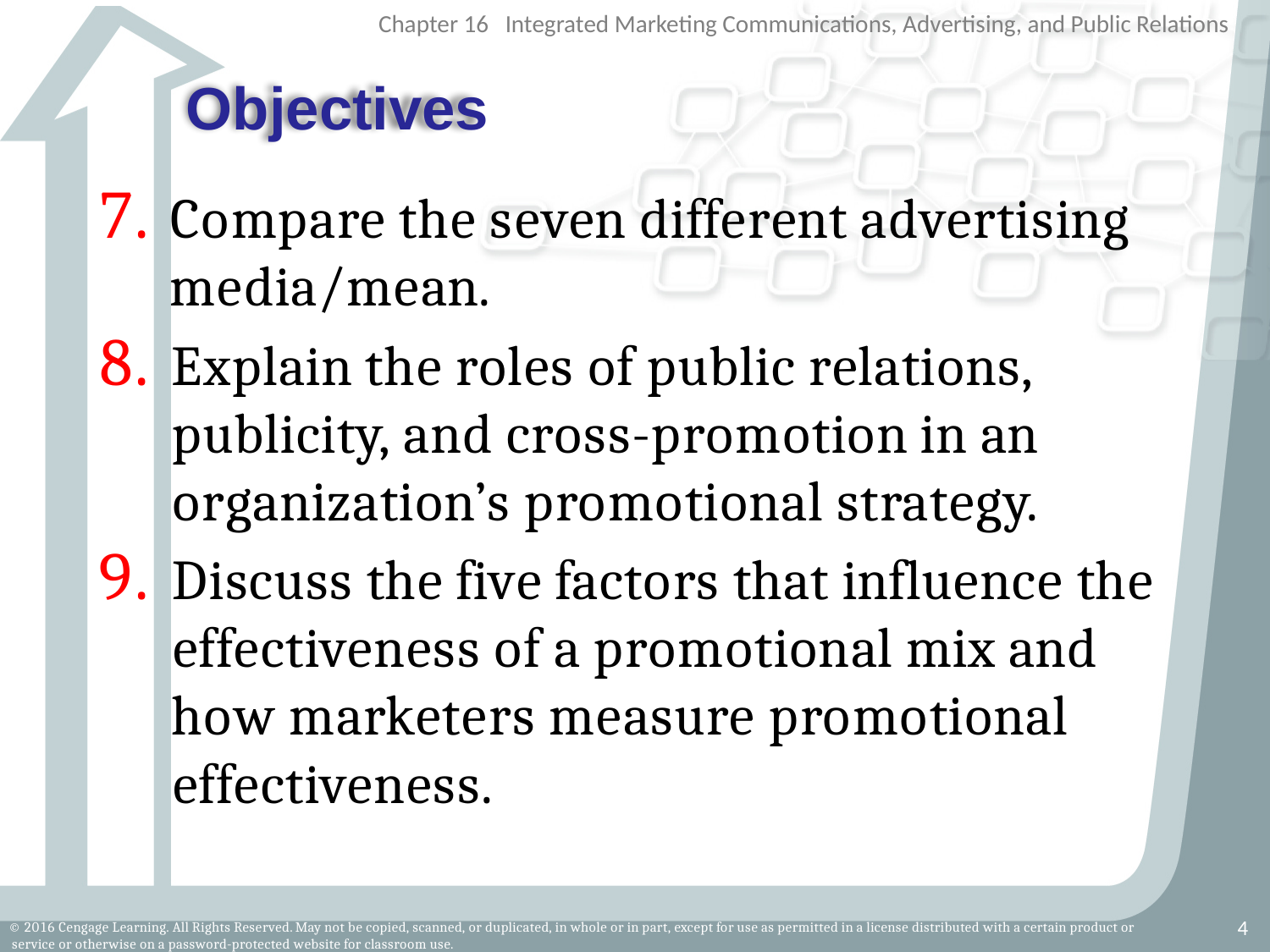

# Objectives
Compare the seven different advertising media/mean.
Explain the roles of public relations, publicity, and cross-promotion in an organization’s promotional strategy.
Discuss the five factors that influence the effectiveness of a promotional mix and how marketers measure promotional effectiveness.
4